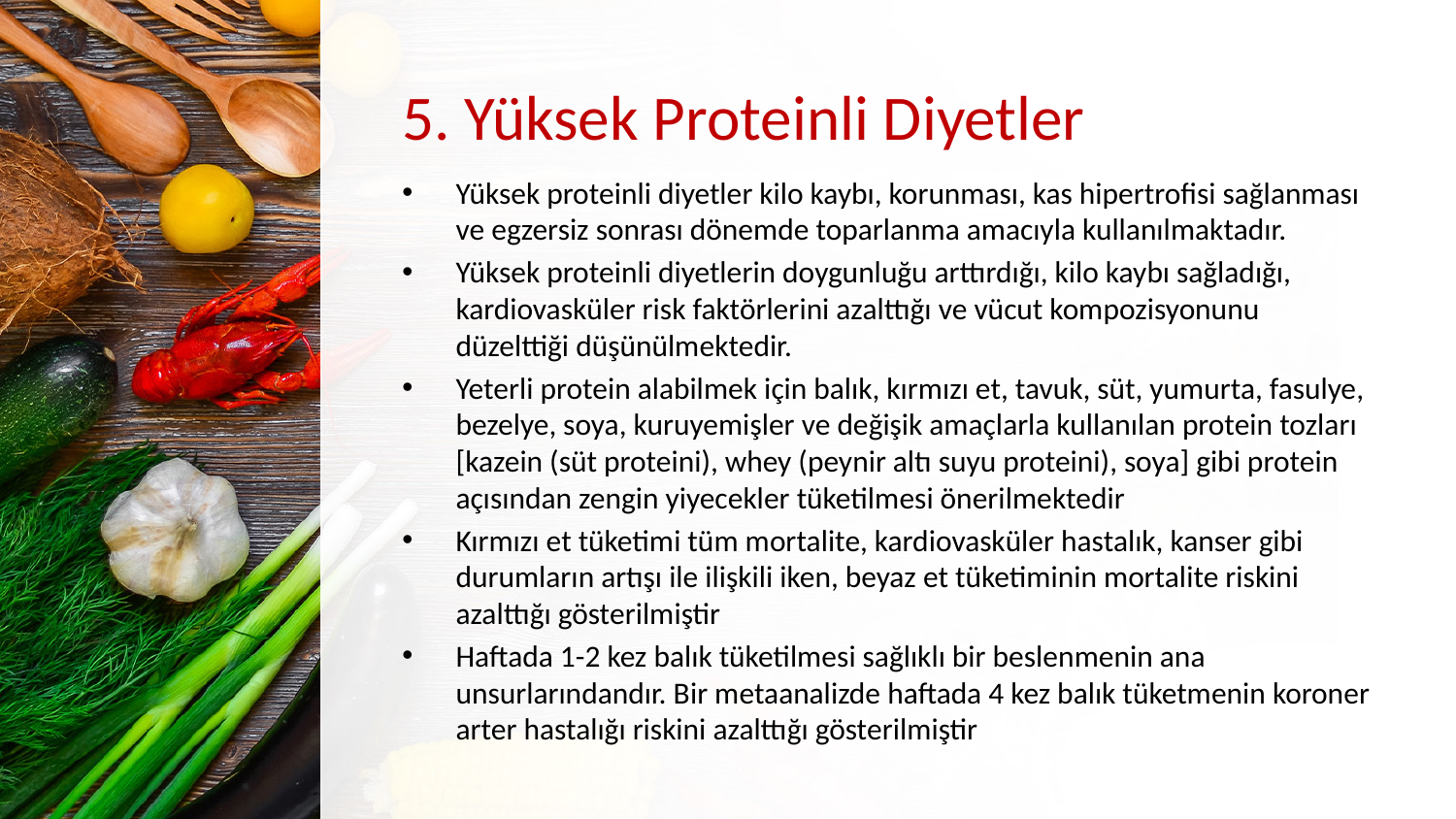

# 5. Yüksek Proteinli Diyetler
Yüksek proteinli diyetler kilo kaybı, korunması, kas hipertrofisi sağlanması ve egzersiz sonrası dönemde toparlanma amacıyla kullanılmaktadır.
Yüksek proteinli diyetlerin doygunluğu arttırdığı, kilo kaybı sağladığı, kardiovasküler risk faktörlerini azalttığı ve vücut kompozisyonunu düzelttiği düşünülmektedir.
Yeterli protein alabilmek için balık, kırmızı et, tavuk, süt, yumurta, fasulye, bezelye, soya, kuruyemişler ve değişik amaçlarla kullanılan protein tozları [kazein (süt proteini), whey (peynir altı suyu proteini), soya] gibi protein açısından zengin yiyecekler tüketilmesi önerilmektedir
Kırmızı et tüketimi tüm mortalite, kardiovasküler hastalık, kanser gibi durumların artışı ile ilişkili iken, beyaz et tüketiminin mortalite riskini azalttığı gösterilmiştir
Haftada 1-2 kez balık tüketilmesi sağlıklı bir beslenmenin ana unsurlarındandır. Bir metaanalizde haftada 4 kez balık tüketmenin koroner arter hastalığı riskini azalttığı gösterilmiştir